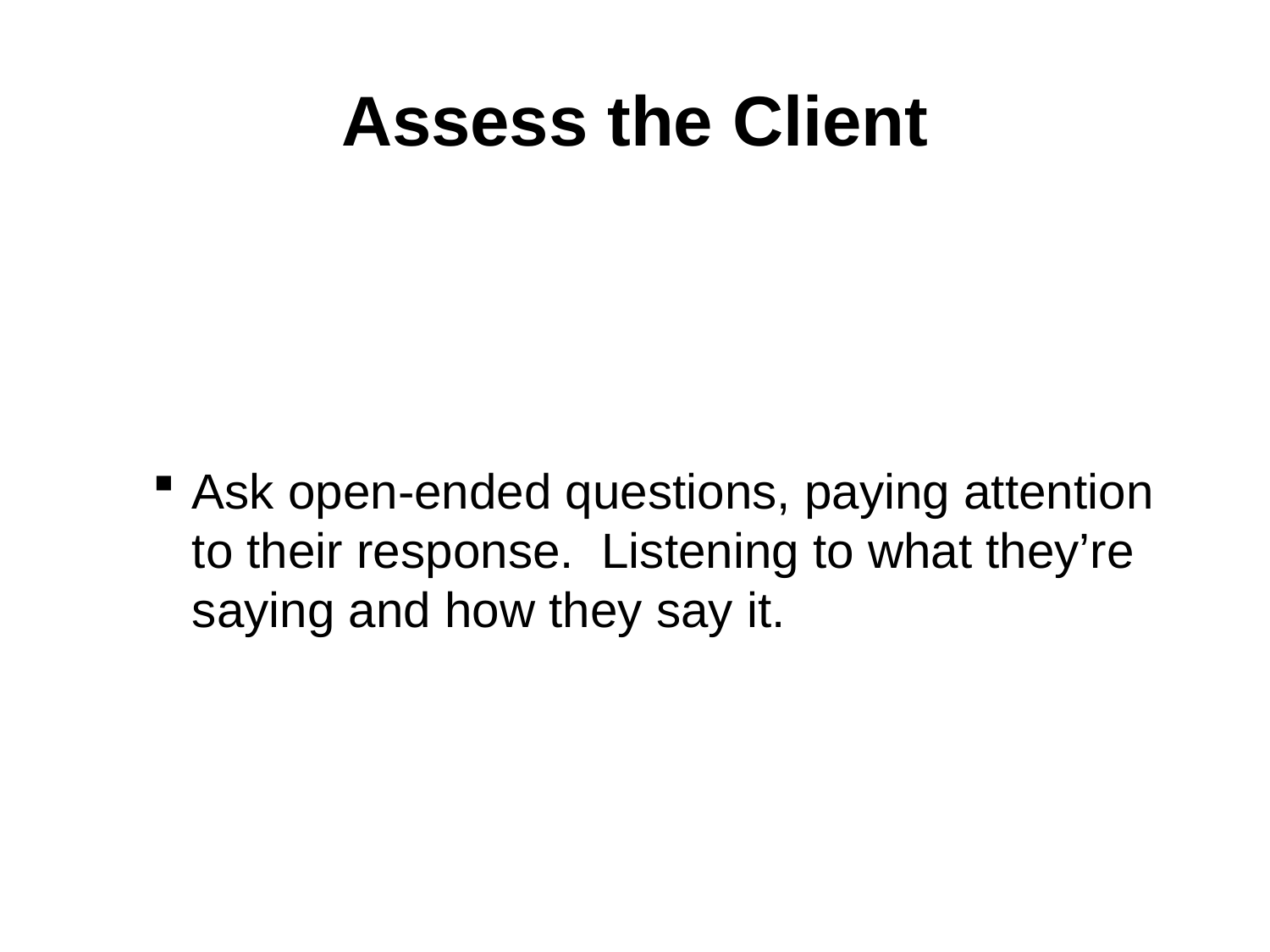

# Assess the Client

Ask open-ended questions, paying attention to their response.  Listening to what they’re saying and how they say it.